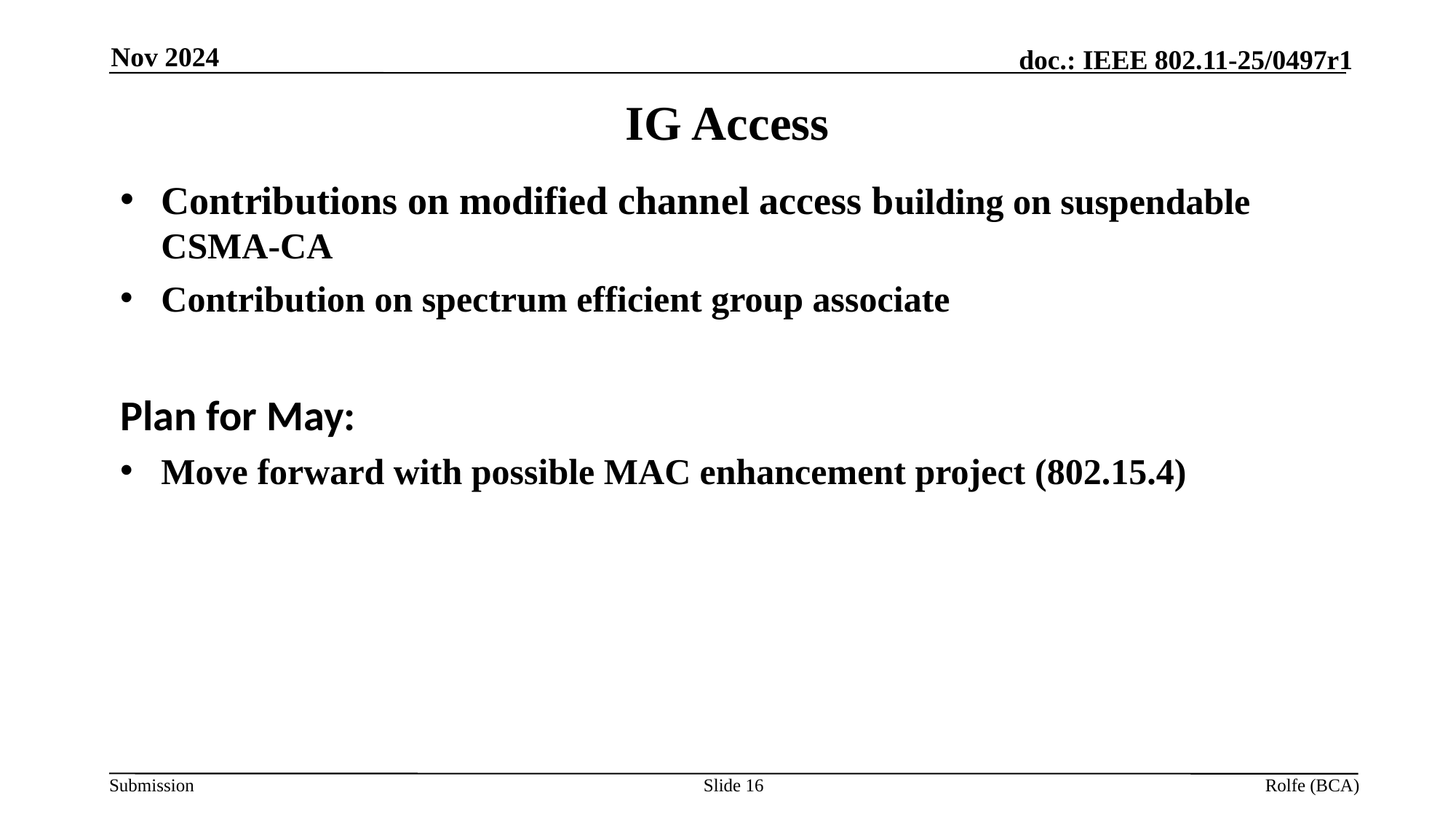

Nov 2024
# IG Access
Contributions on modified channel access building on suspendable CSMA-CA
Contribution on spectrum efficient group associate

Plan for May:
Move forward with possible MAC enhancement project (802.15.4)
Slide 16
Rolfe (BCA)